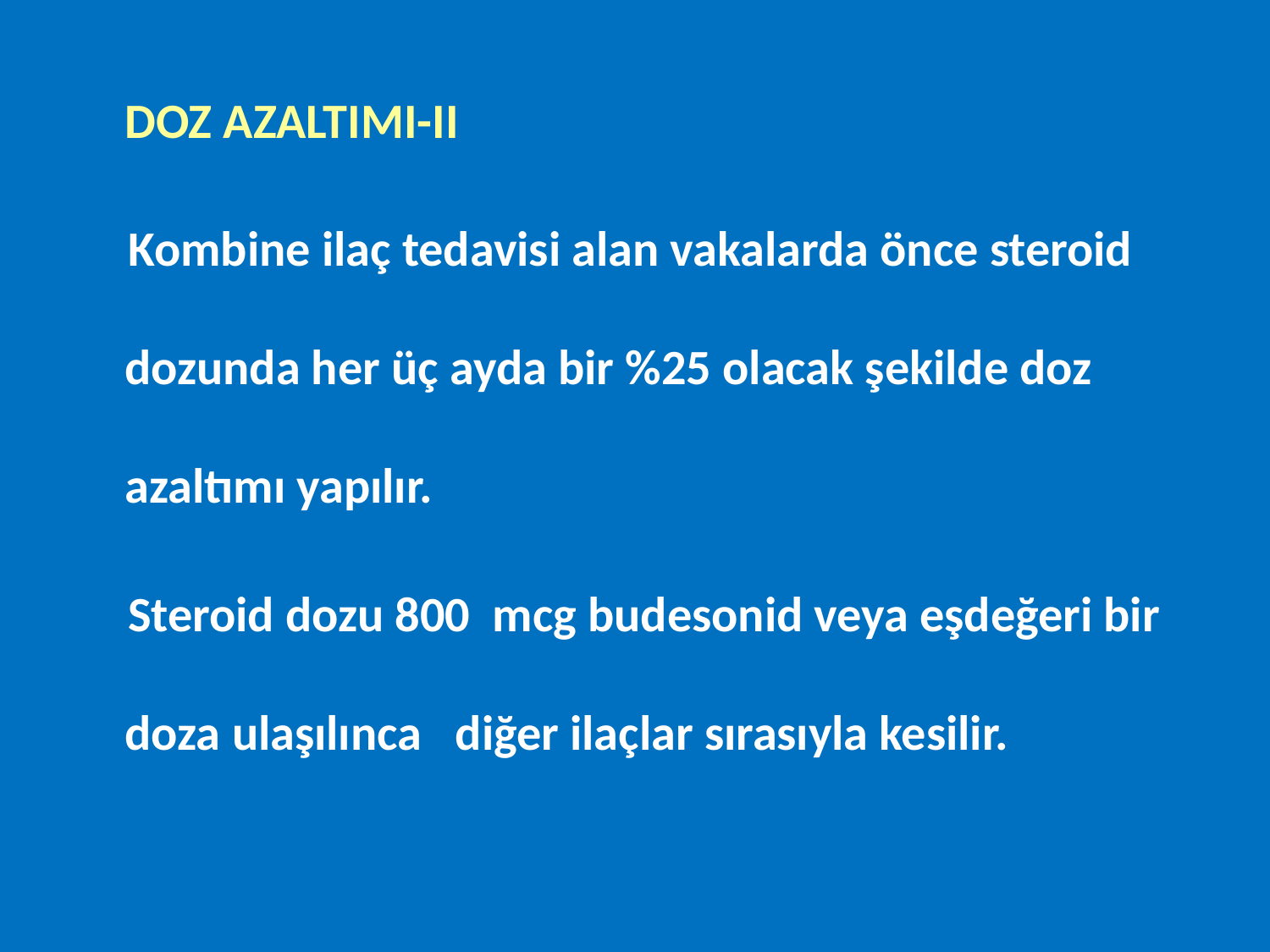

DOZ AZALTIMI-II
   Kombine ilaç tedavisi alan vakalarda önce steroid dozunda her üç ayda bir %25 olacak şekilde doz azaltımı yapılır.
   Steroid dozu 800  mcg budesonid veya eşdeğeri bir doza ulaşılınca   diğer ilaçlar sırasıyla kesilir.